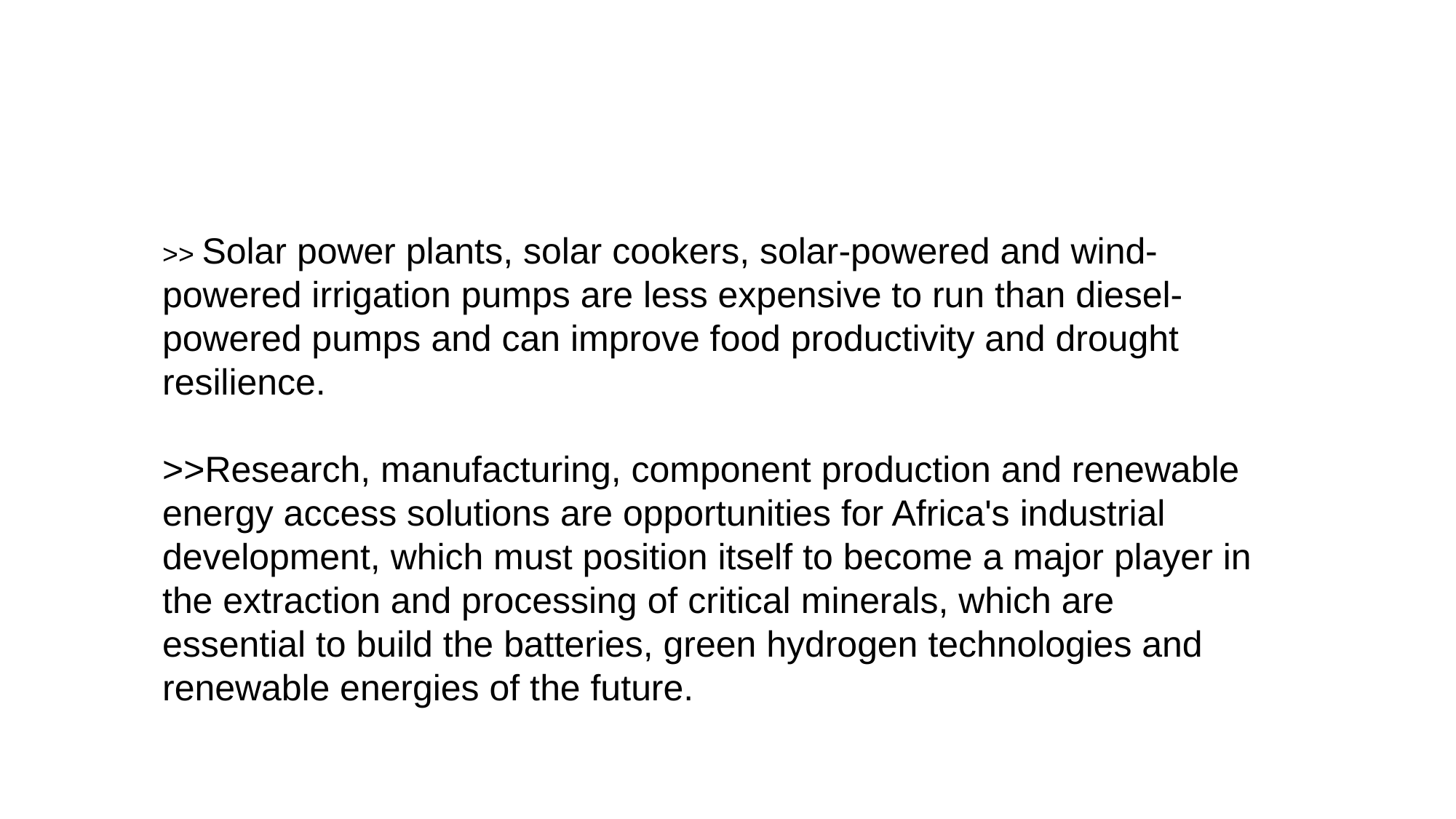

>> Solar power plants, solar cookers, solar-powered and wind-powered irrigation pumps are less expensive to run than diesel-powered pumps and can improve food productivity and drought resilience.

>>Research, manufacturing, component production and renewable energy access solutions are opportunities for Africa's industrial development, which must position itself to become a major player in the extraction and processing of critical minerals, which are essential to build the batteries, green hydrogen technologies and renewable energies of the future.